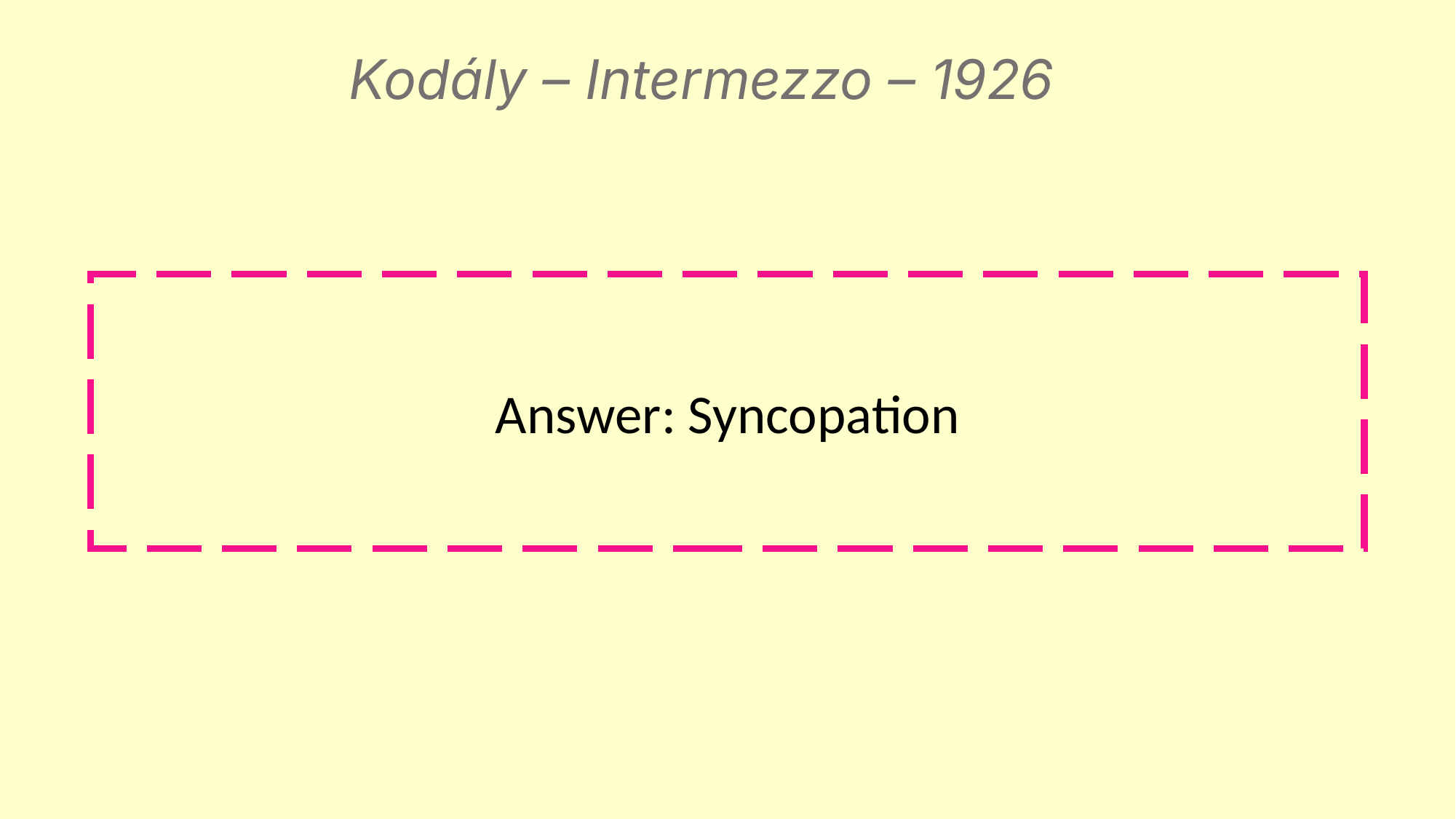

Kodály – Intermezzo – 1926
Answer: Syncopation